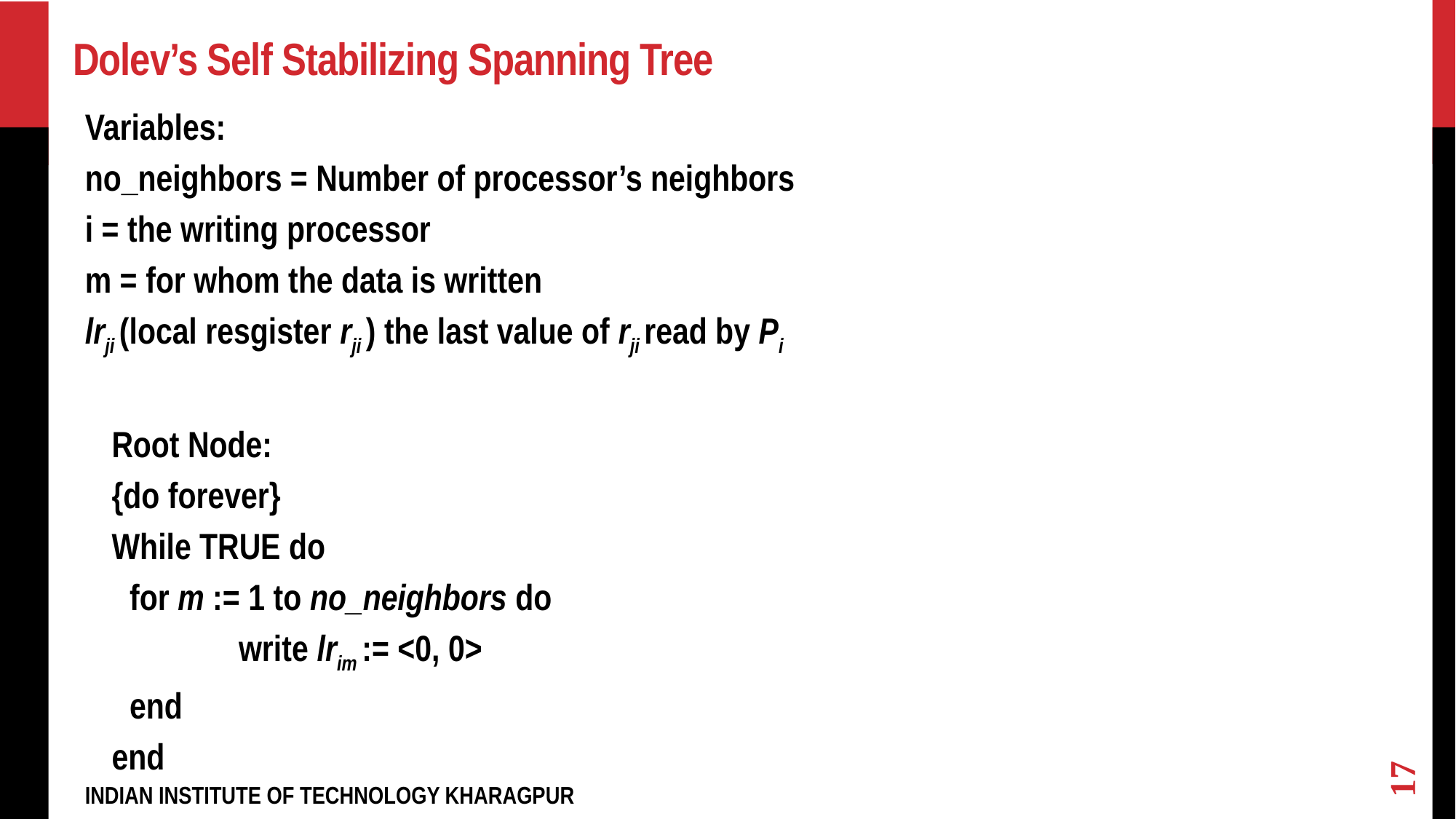

# Dolev’s Self Stabilizing Spanning Tree
Variables:
no_neighbors = Number of processor’s neighbors
i = the writing processor
m = for whom the data is written
lrji (local resgister rji ) the last value of rji read by Pi

Root Node:
{do forever}
While TRUE do
	for m := 1 to no_neighbors do
		write lrim := <0, 0>
	end
end

17
INDIAN INSTITUTE OF TECHNOLOGY KHARAGPUR